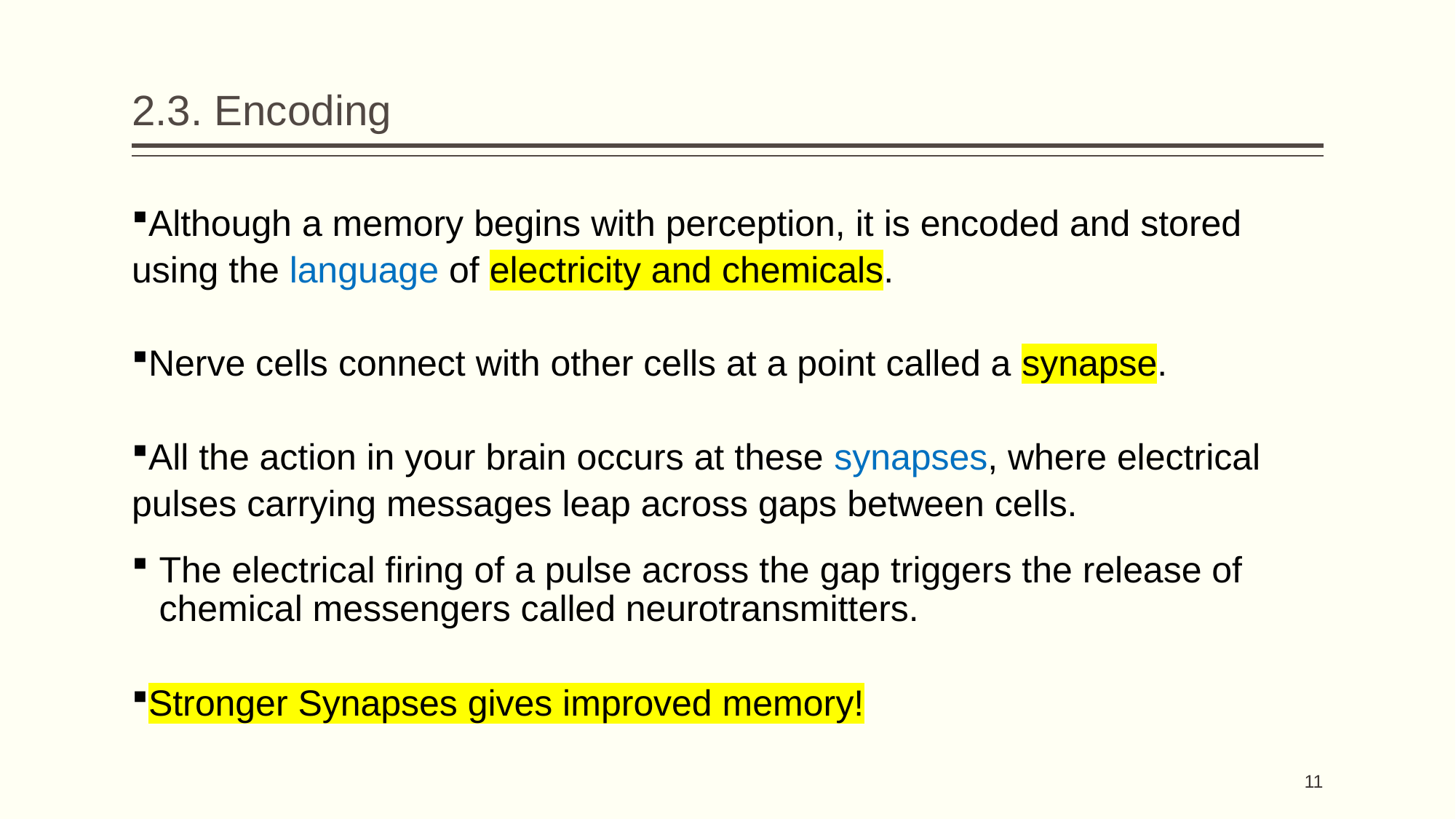

# 2.3. Encoding
Although a memory begins with perception, it is encoded and stored using the language of electricity and chemicals.

Nerve cells connect with other cells at a point called a synapse.

All the action in your brain occurs at these synapses, where electrical pulses carrying messages leap across gaps between cells.
The electrical firing of a pulse across the gap triggers the release of chemical messengers called neurotransmitters.

Stronger Synapses gives improved memory!
11